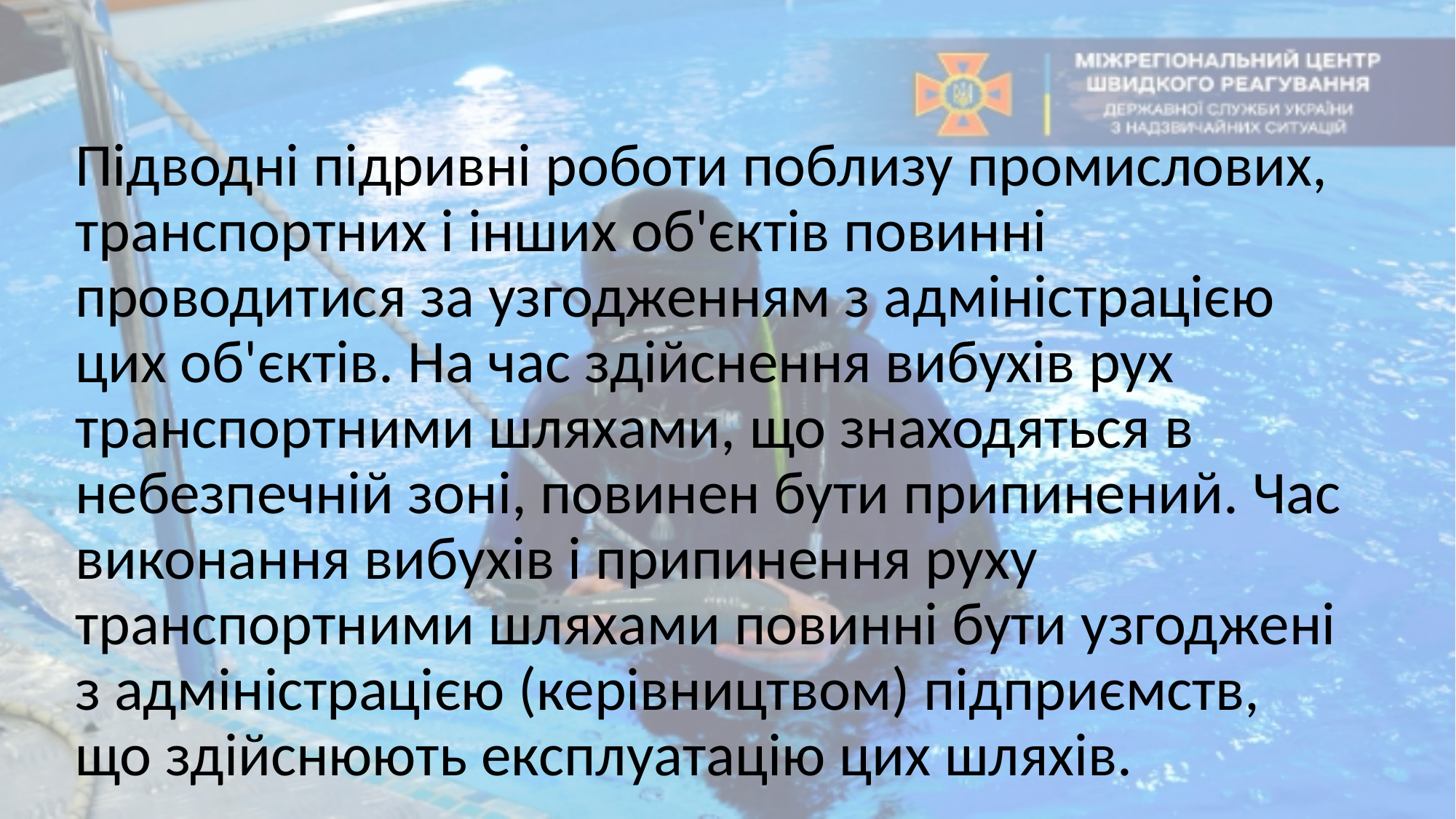

# Підводні підривні роботи поблизу промислових, транспортних і інших об'єктів повинні проводитися за узгодженням з адміністрацією цих об'єктів. На час здійснення вибухів рух транспортними шляхами, що знаходяться в небезпечній зоні, повинен бути припинений. Час виконання вибухів і припинення руху транспортними шляхами повинні бути узгоджені з адміністрацією (керівництвом) підприємств, що здійснюють експлуатацію цих шляхів.